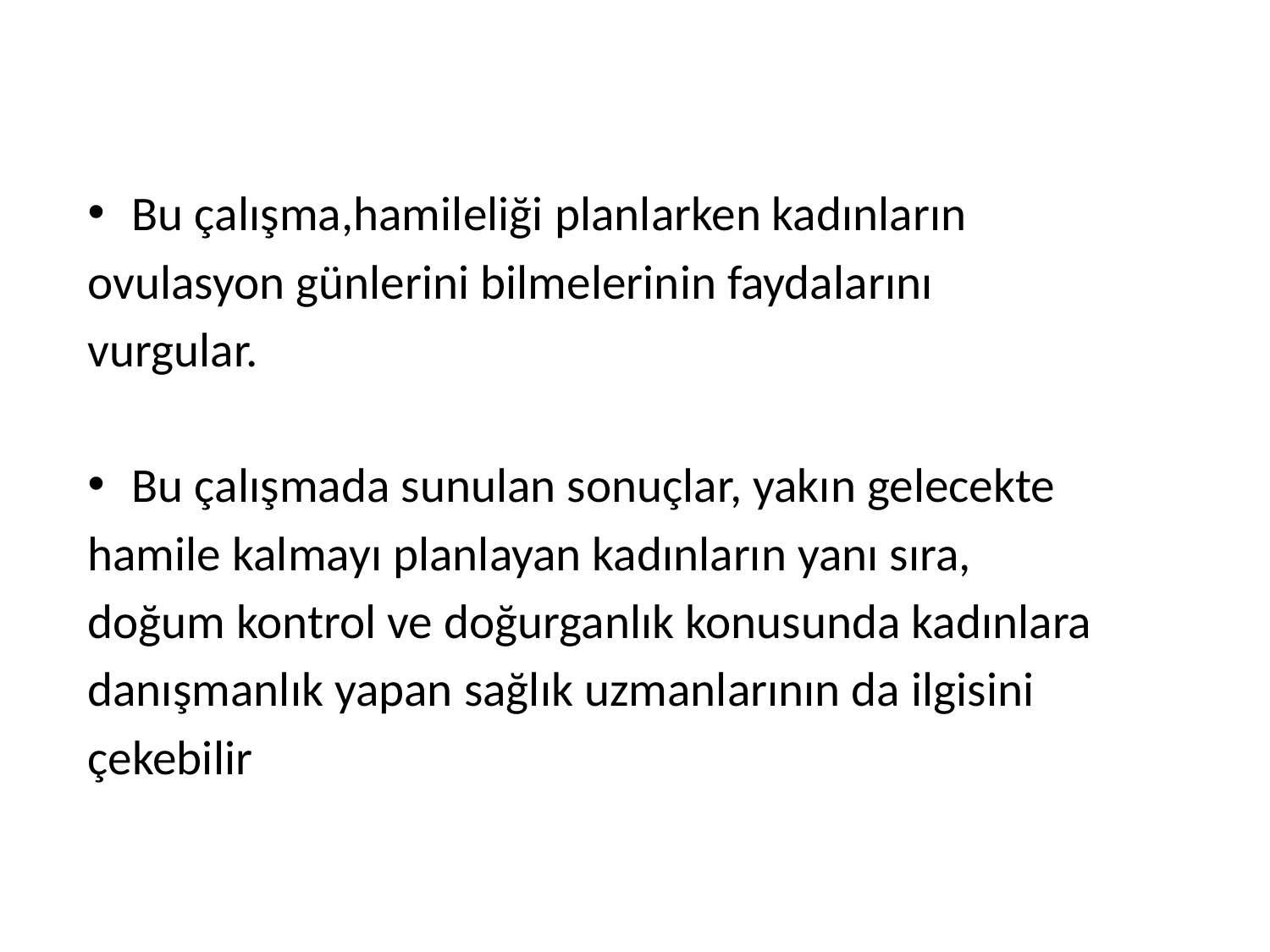

Bu çalışma,hamileliği planlarken kadınların
ovulasyon günlerini bilmelerinin faydalarını
vurgular.

Bu çalışmada sunulan sonuçlar, yakın gelecekte
hamile kalmayı planlayan kadınların yanı sıra,
doğum kontrol ve doğurganlık konusunda kadınlara
danışmanlık yapan sağlık uzmanlarının da ilgisini
çekebilir